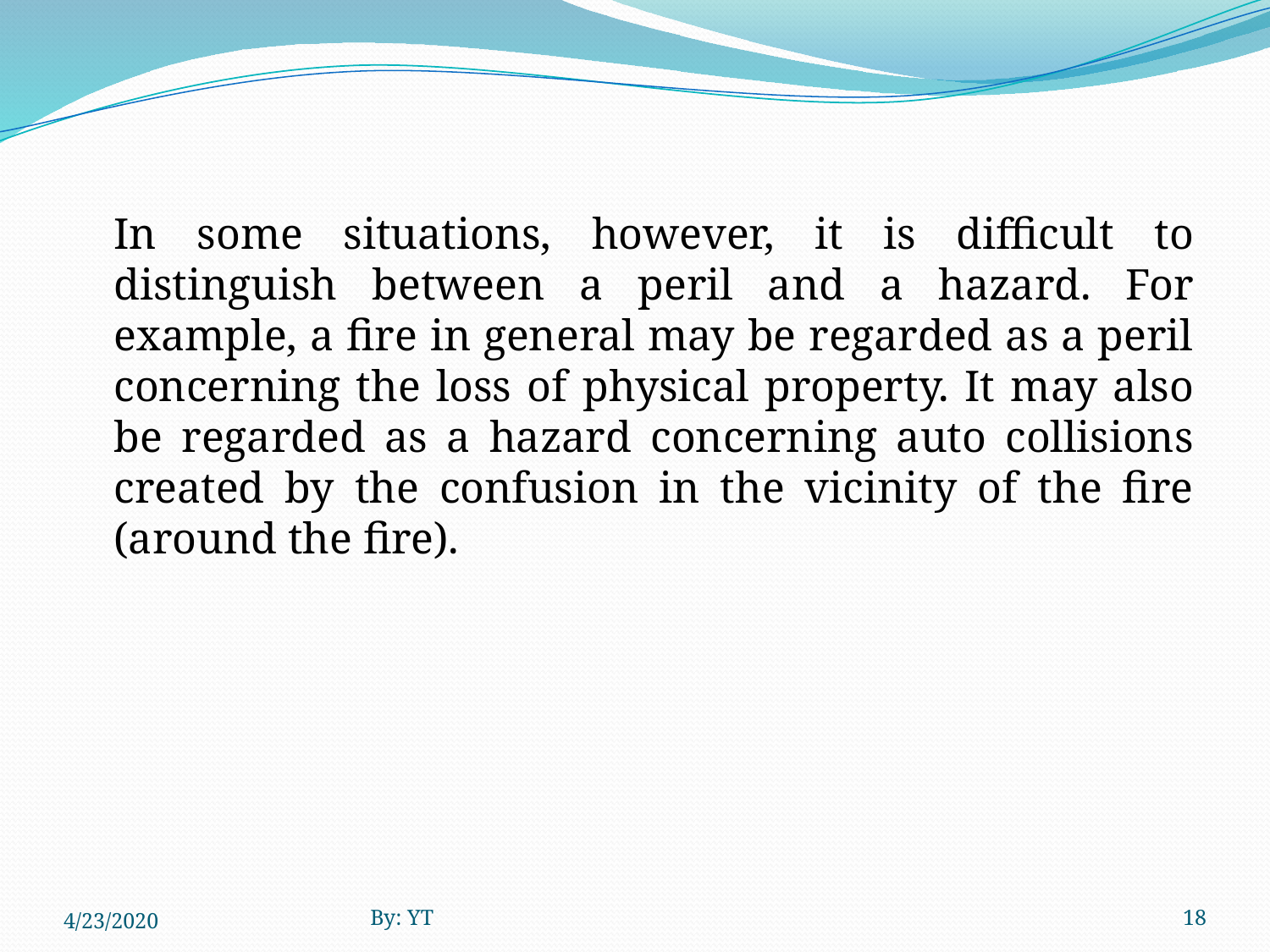

In some situations, however, it is difficult to distinguish between a peril and a hazard. For example, a fire in general may be regarded as a peril concerning the loss of physical property. It may also be regarded as a hazard concerning auto collisions created by the confusion in the vicinity of the fire (around the fire).
4/23/2020
By: YT
18